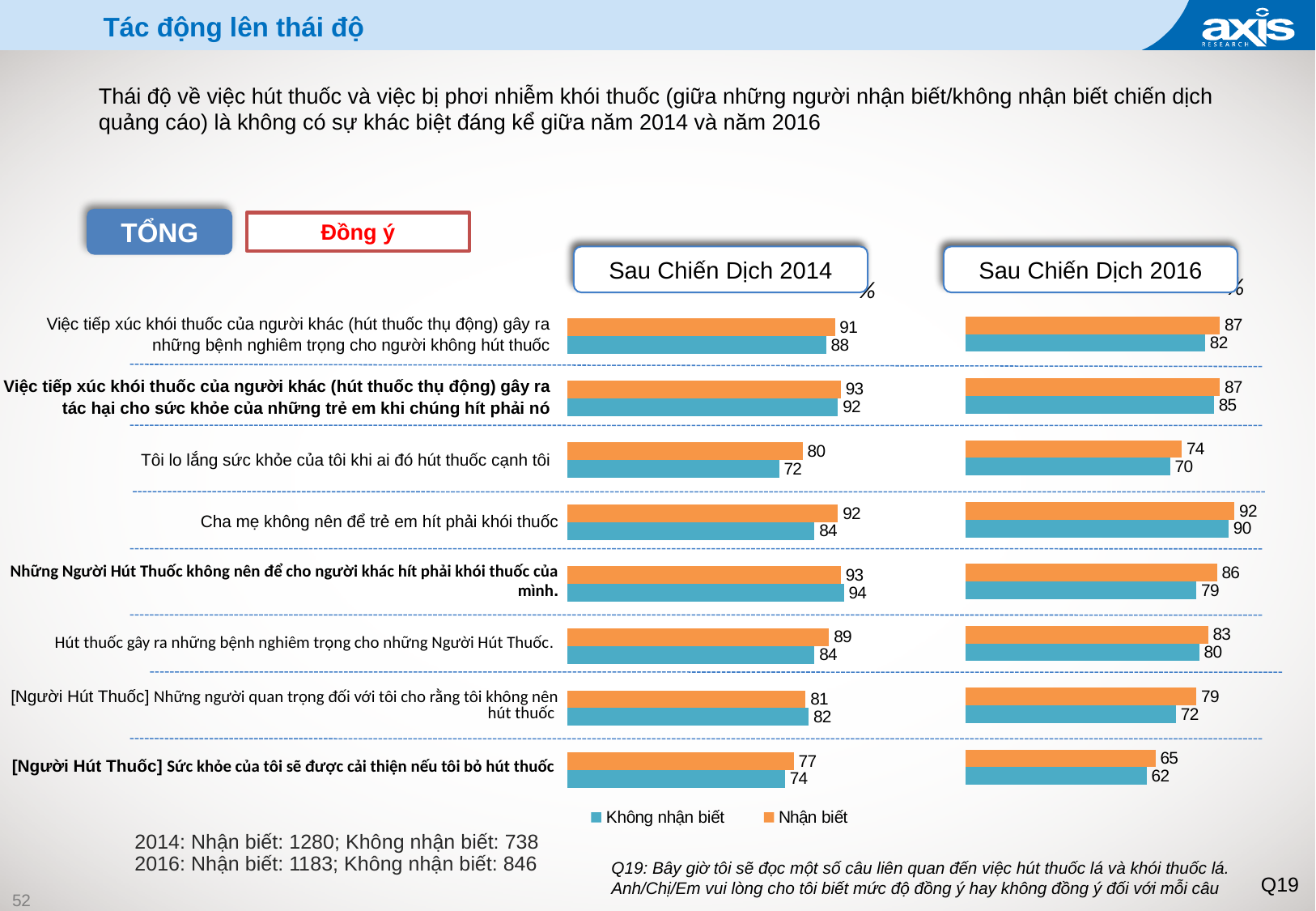

# Tác động lên thái độ
Thái độ về việc hút thuốc và việc bị phơi nhiễm khói thuốc (giữa những người nhận biết/không nhận biết chiến dịch quảng cáo) là không có sự khác biệt đáng kể giữa năm 2014 và năm 2016
TỔNG
Đồng ý
Sau Chiến Dịch 2014
Sau Chiến Dịch 2016
%

### Chart

| Category | Awareness | Non - awareness |
|---|---|---|
| Exposure to smoke from another person’s cigarette (or passive smoking) causes serious illnesses in non-smokers. | 87.0 | 82.0 |
| Exposure to smoke from another person’s cigarette (or passive smoking) harms the health of children who breathe it. | 87.0 | 85.0 |
| I am concerned for my health when someone is smoking near me. | 74.0 | 70.0 |
| Parents should not expose their children to cigarette smoke | 92.0 | 90.0 |
| Smokers should not expose others to their cigarette smoke. | 86.0 | 79.0 |
| Smoking causes serious illnesses to the smoker.  | 83.0 | 80.0 |
| [SMOKERS] The  people important to me  believe that  I shouldn’t smoke | 79.0 | 72.0 |
|  [SMOKERS]: It would improve my health if I quit smoking | 65.0 | 62.0 |
%

### Chart

| Category | Nhận biết | Không nhận biết |
|---|---|---|
| Exposure to smoke from another person’s cigarette  causes serious illnesses in non-smokers. | 91.0 | 88.0 |
| Exposure to smoke from another person’s cigarette (or passive smoking) harms the health of children who breathe it. | 93.0 | 92.0 |
| I am concerned for my health when someone is smoking near me. | 80.0 | 72.0 |
| Parents should not expose their children to cigarette smoke | 92.0 | 84.0 |
| Smokers should not expose others to their cigarette smoke. | 93.0 | 94.0 |
| Smoking causes serious illnesses to the smoker.  | 89.0 | 84.0 |
| [SMOKERS] The  people important to me  believe that  I shouldn’t smoke | 81.0 | 82.0 |
| [SMOKERS]  It would improve my health if I quit smoking | 77.0 | 74.0 |
| Việc tiếp xúc khói thuốc của người khác (hút thuốc thụ động) gây ra những bệnh nghiêm trọng cho người không hút thuốc |
| --- |
| Việc tiếp xúc khói thuốc của người khác (hút thuốc thụ động) gây ra tác hại cho sức khỏe của những trẻ em khi chúng hít phải nó |
| Tôi lo lắng sức khỏe của tôi khi ai đó hút thuốc cạnh tôi |
| Cha mẹ không nên để trẻ em hít phải khói thuốc |
| Những Người Hút Thuốc không nên để cho người khác hít phải khói thuốc của mình. |
| Hút thuốc gây ra những bệnh nghiêm trọng cho những Người Hút Thuốc. |
| [Người Hút Thuốc] Những người quan trọng đối với tôi cho rằng tôi không nên hút thuốc |
| [Người Hút Thuốc] Sức khỏe của tôi sẽ được cải thiện nếu tôi bỏ hút thuốc |
2014: Nhận biết: 1280; Không nhận biết: 738
2016: Nhận biết: 1183; Không nhận biết: 846
Q19: Bây giờ tôi sẽ đọc một số câu liên quan đến việc hút thuốc lá và khói thuốc lá. Anh/Chị/Em vui lòng cho tôi biết mức độ đồng ý hay không đồng ý đối với mỗi câu
Q19
52